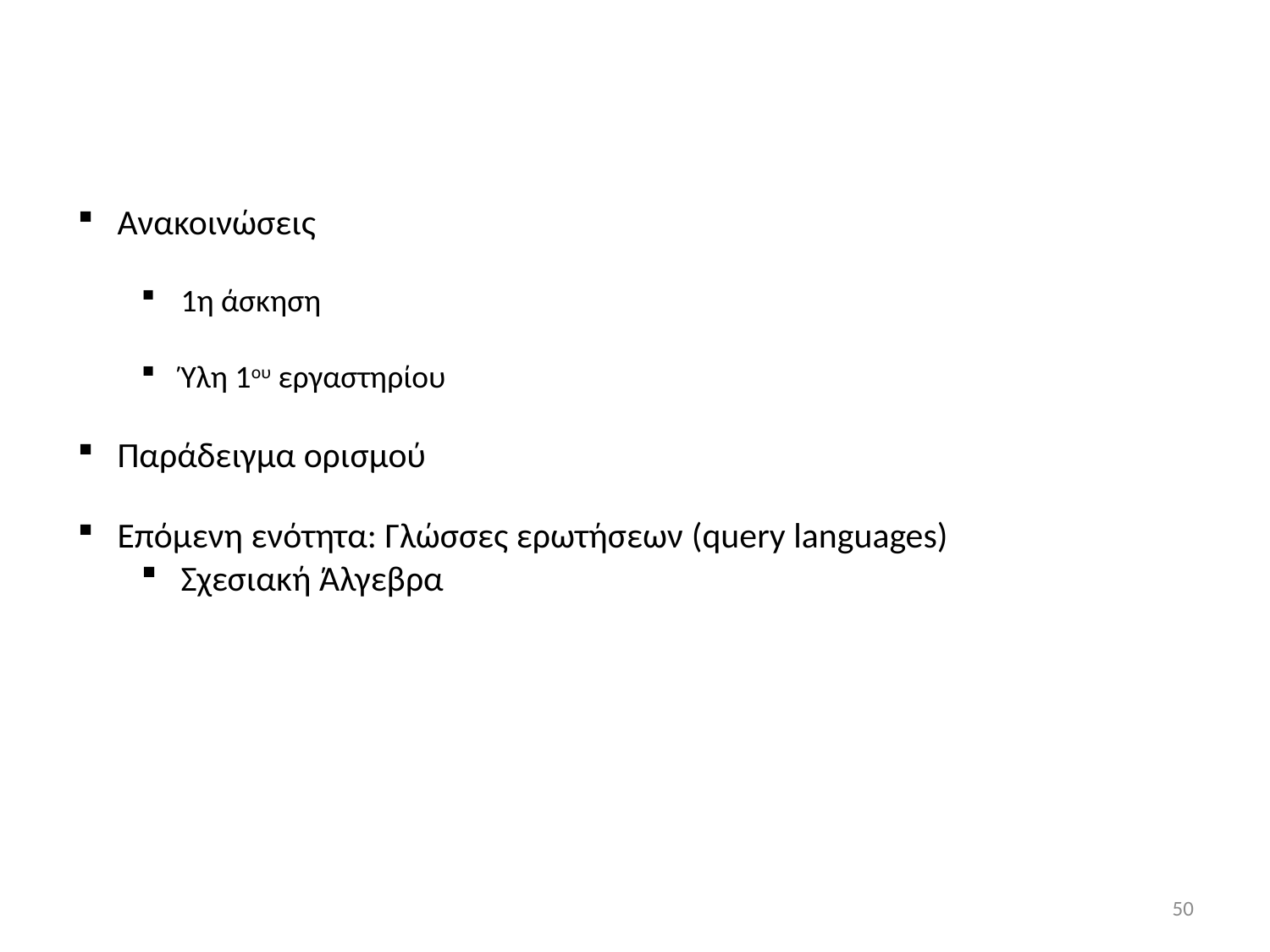

Ανακοινώσεις

1η άσκηση

Ύλη 1ου εργαστηρίου

Παράδειγμα ορισμού

Επόμενη ενότητα: Γλώσσες ερωτήσεων (query languages)
Σχεσιακή Άλγεβρα
50